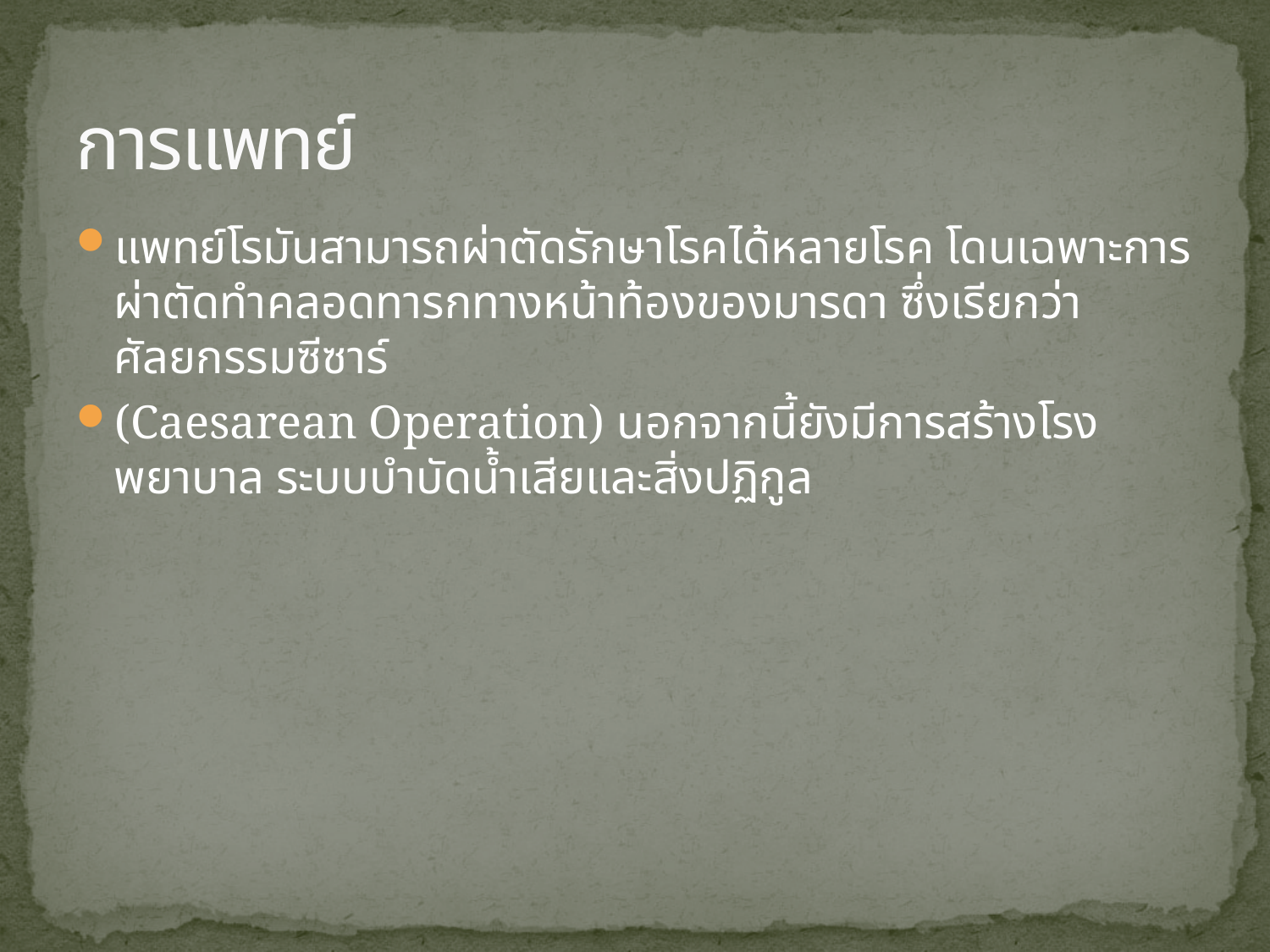

# การแพทย์
แพทย์โรมันสามารถผ่าตัดรักษาโรคได้หลายโรค โดนเฉพาะการผ่าตัดทำคลอดทารกทางหน้าท้องของมารดา ซึ่งเรียกว่า ศัลยกรรมซีซาร์
(Caesarean Operation) นอกจากนี้ยังมีการสร้างโรงพยาบาล ระบบบำบัดน้ำเสียและสิ่งปฏิกูล